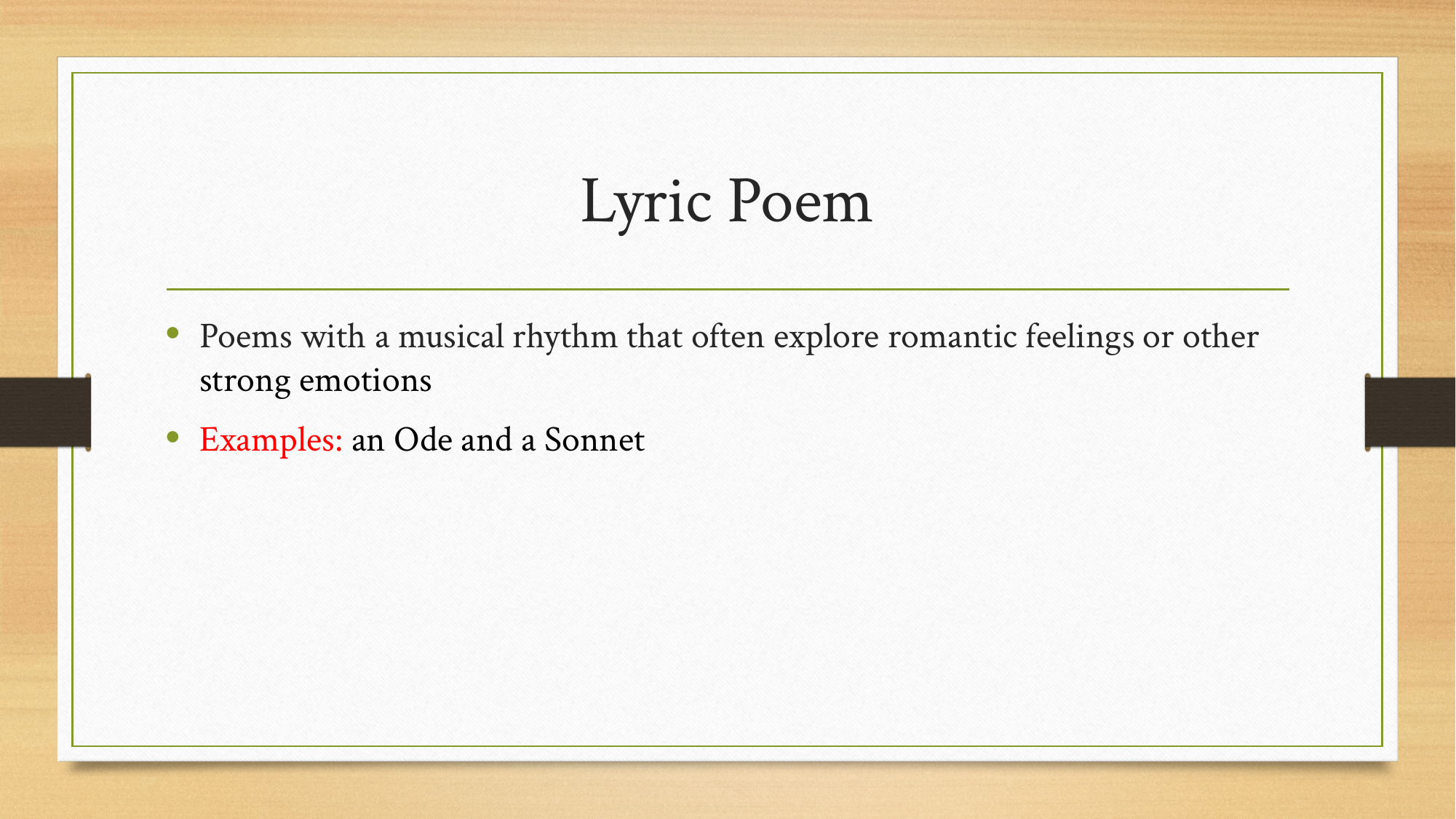

# Lyric Poem
Poems with a musical rhythm that often explore romantic feelings or other strong emotions
Examples: an Ode and a Sonnet